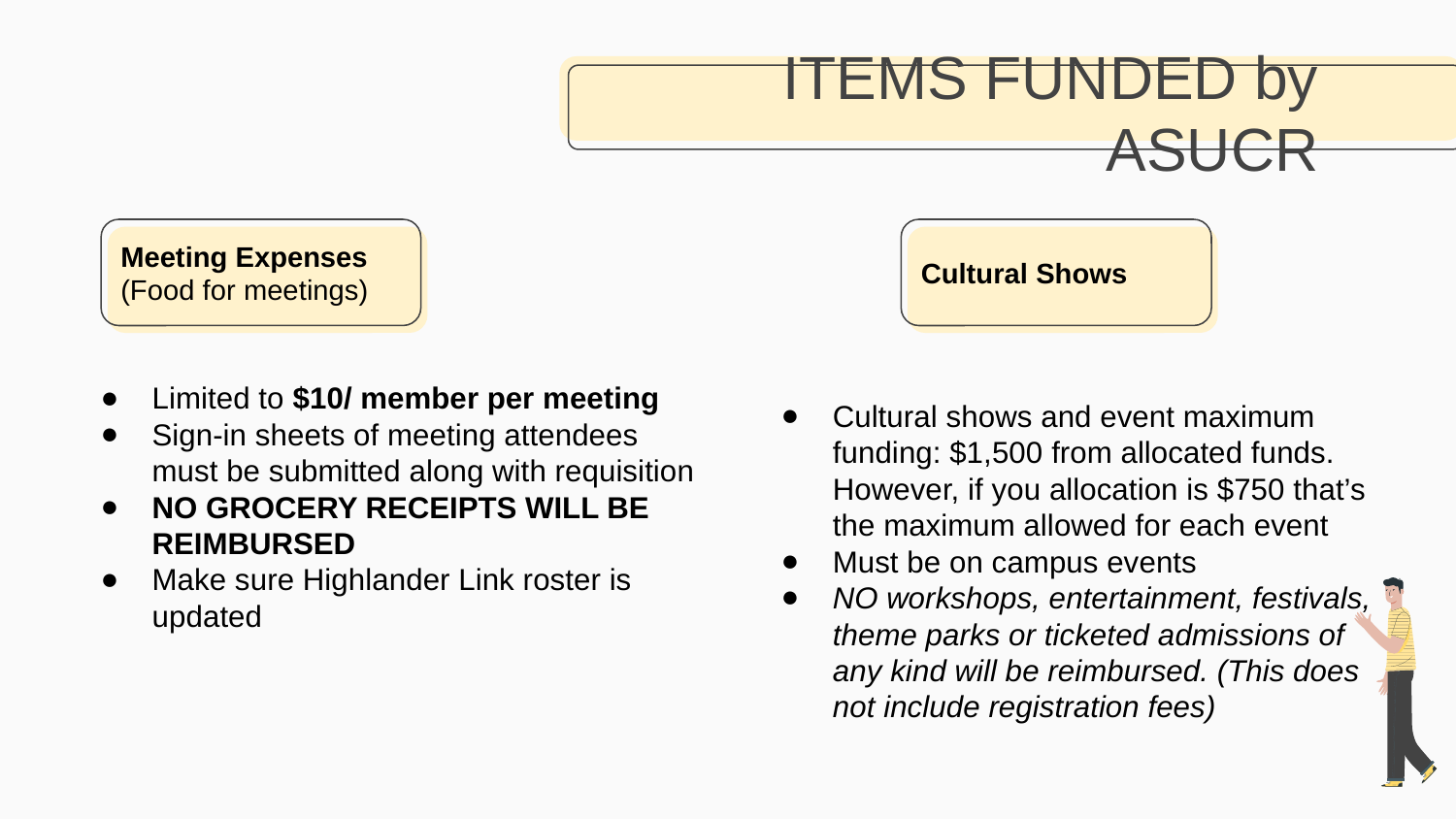

ITEMS FUNDED by ASUCR
Meeting Expenses (Food for meetings)

Cultural Shows

Limited to $10/ member per meeting
Sign-in sheets of meeting attendees must be submitted along with requisition
NO GROCERY RECEIPTS WILL BE REIMBURSED
Make sure Highlander Link roster is updated
Cultural shows and event maximum funding: $1,500 from allocated funds. However, if you allocation is $750 that’s the maximum allowed for each event
Must be on campus events
NO workshops, entertainment, festivals, theme parks or ticketed admissions of any kind will be reimbursed. (This does not include registration fees)